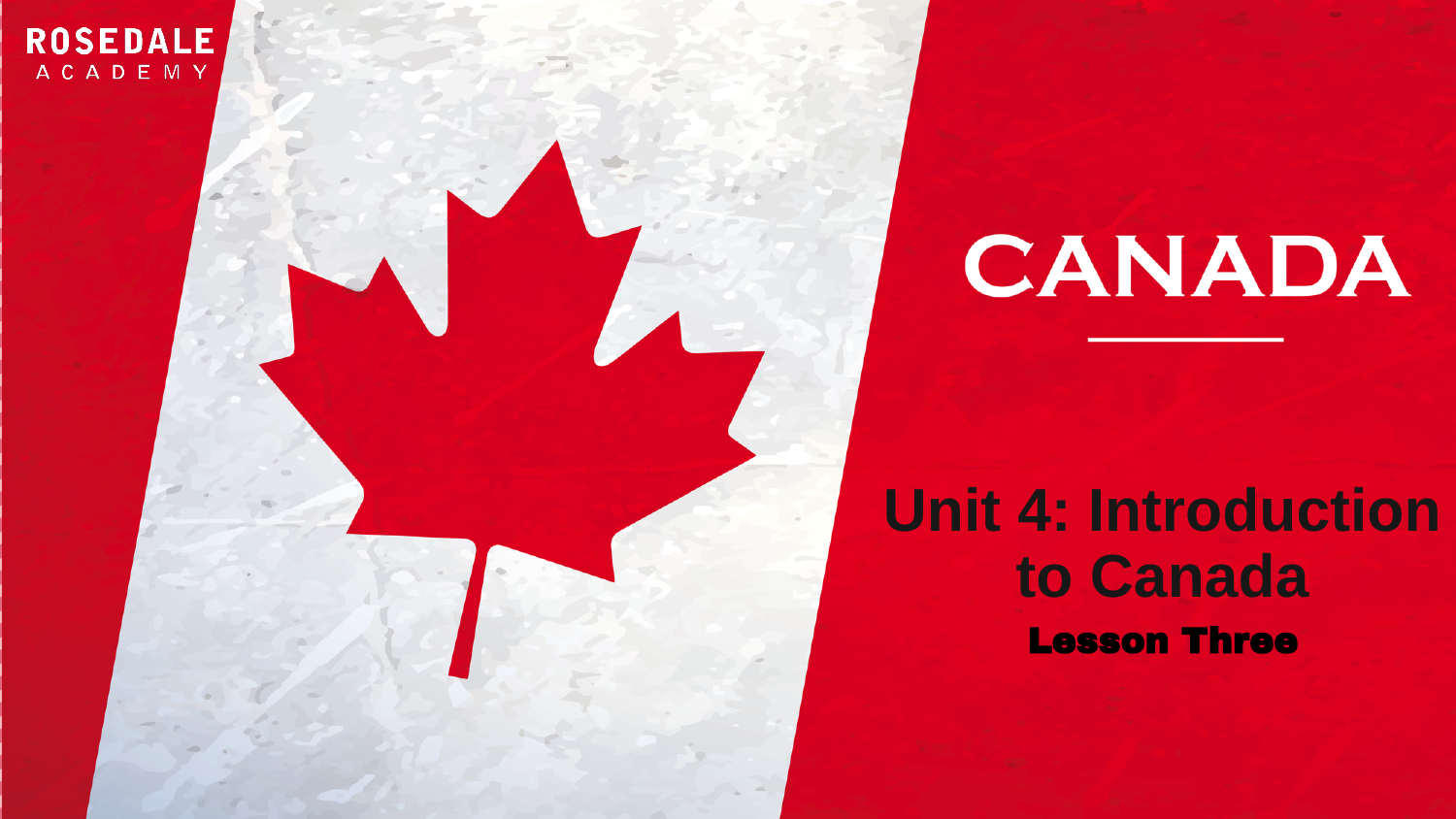

# Unit 4: Introduction to Canada
Lesson Three